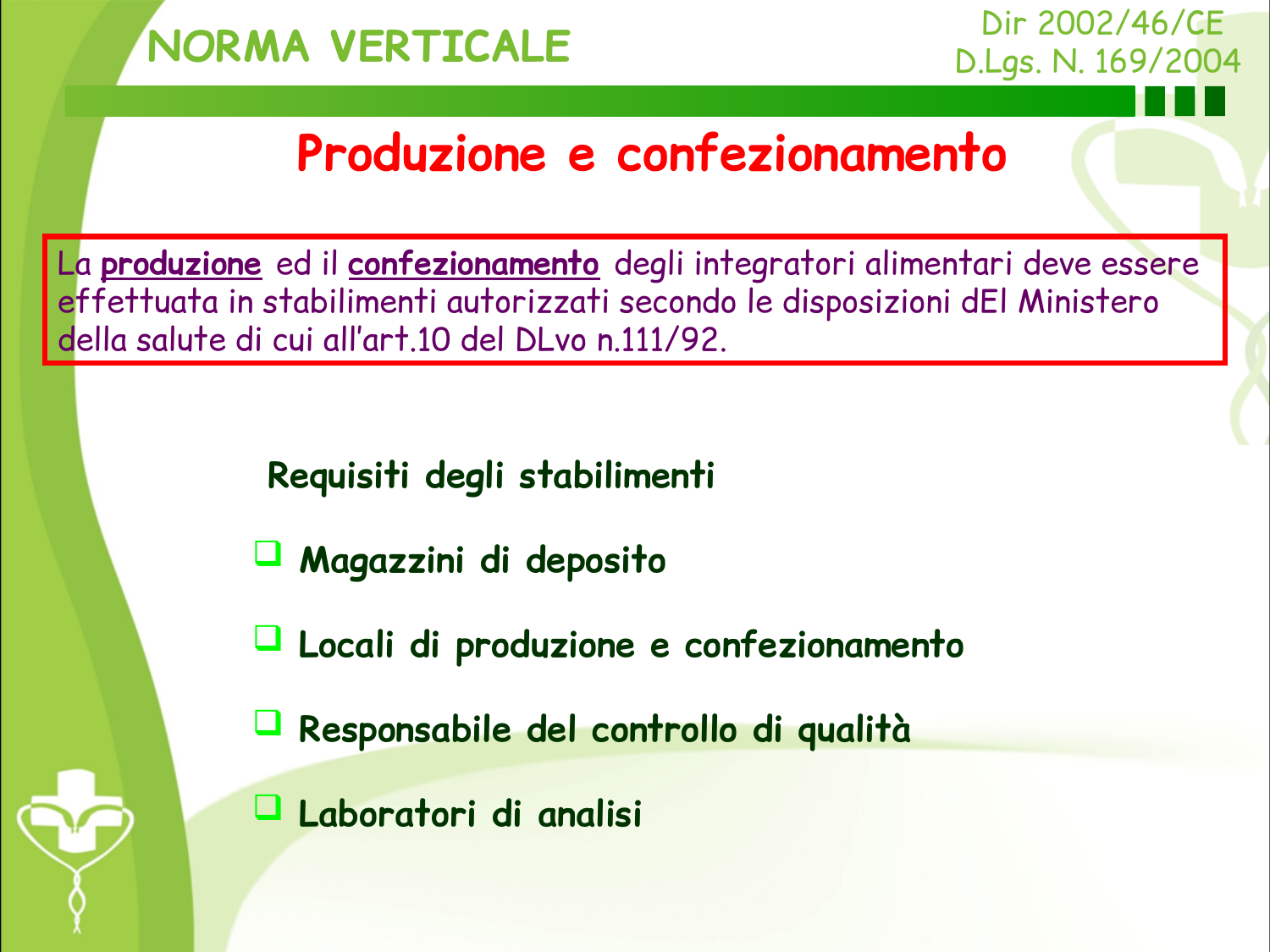

Dir 2002/46/CE
D.Lgs. N. 169/2004
NORMA VERTICALE

Produzione e confezionamento

La produzione ed il confezionamento degli integratori alimentari deve essere effettuata in stabilimenti autorizzati secondo le disposizioni dEl Ministero della salute di cui all’art.10 del DLvo n.111/92.
 Requisiti degli stabilimenti

 Magazzini di deposito

 Locali di produzione e confezionamento

 Responsabile del controllo di qualità

 Laboratori di analisi